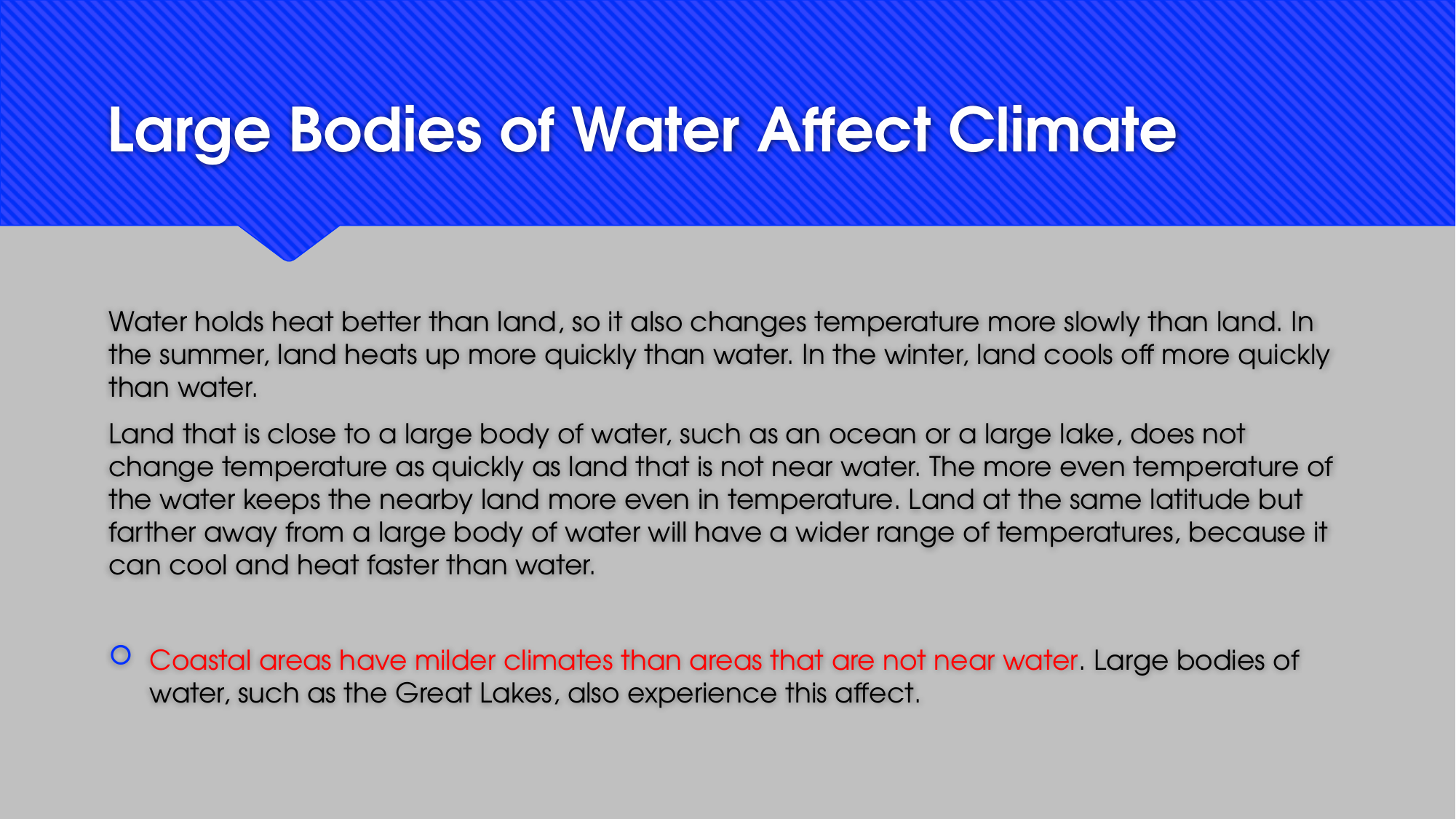

# Large Bodies of Water Affect Climate
Water holds heat better than land, so it also changes temperature more slowly than land. In the summer, land heats up more quickly than water. In the winter, land cools off more quickly than water.
Land that is close to a large body of water, such as an ocean or a large lake, does not change temperature as quickly as land that is not near water. The more even temperature of the water keeps the nearby land more even in temperature. Land at the same latitude but farther away from a large body of water will have a wider range of temperatures, because it can cool and heat faster than water.

Coastal areas have milder climates than areas that are not near water. Large bodies of water, such as the Great Lakes, also experience this affect.